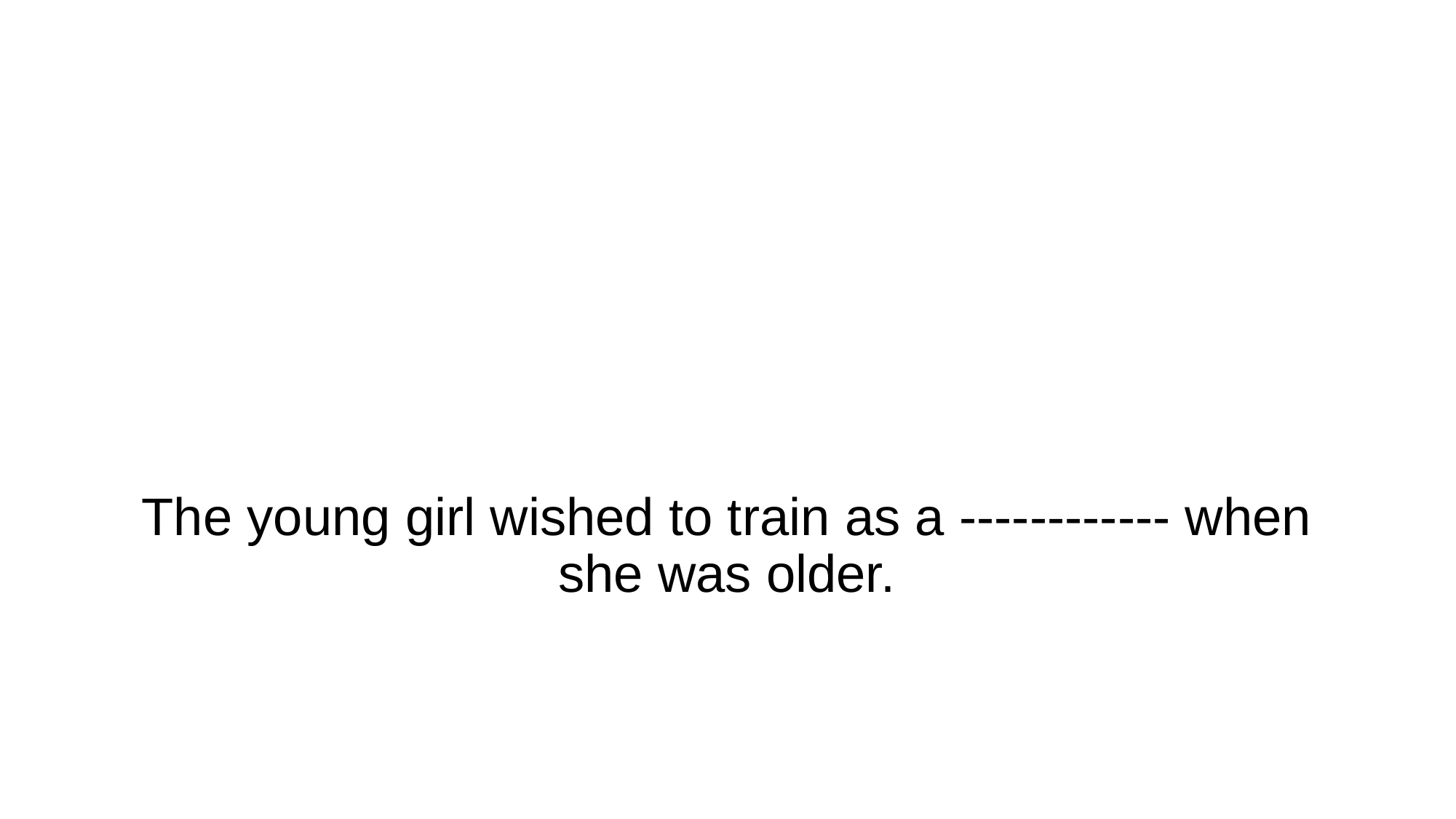

# The young girl wished to train as a ------------ when she was older.